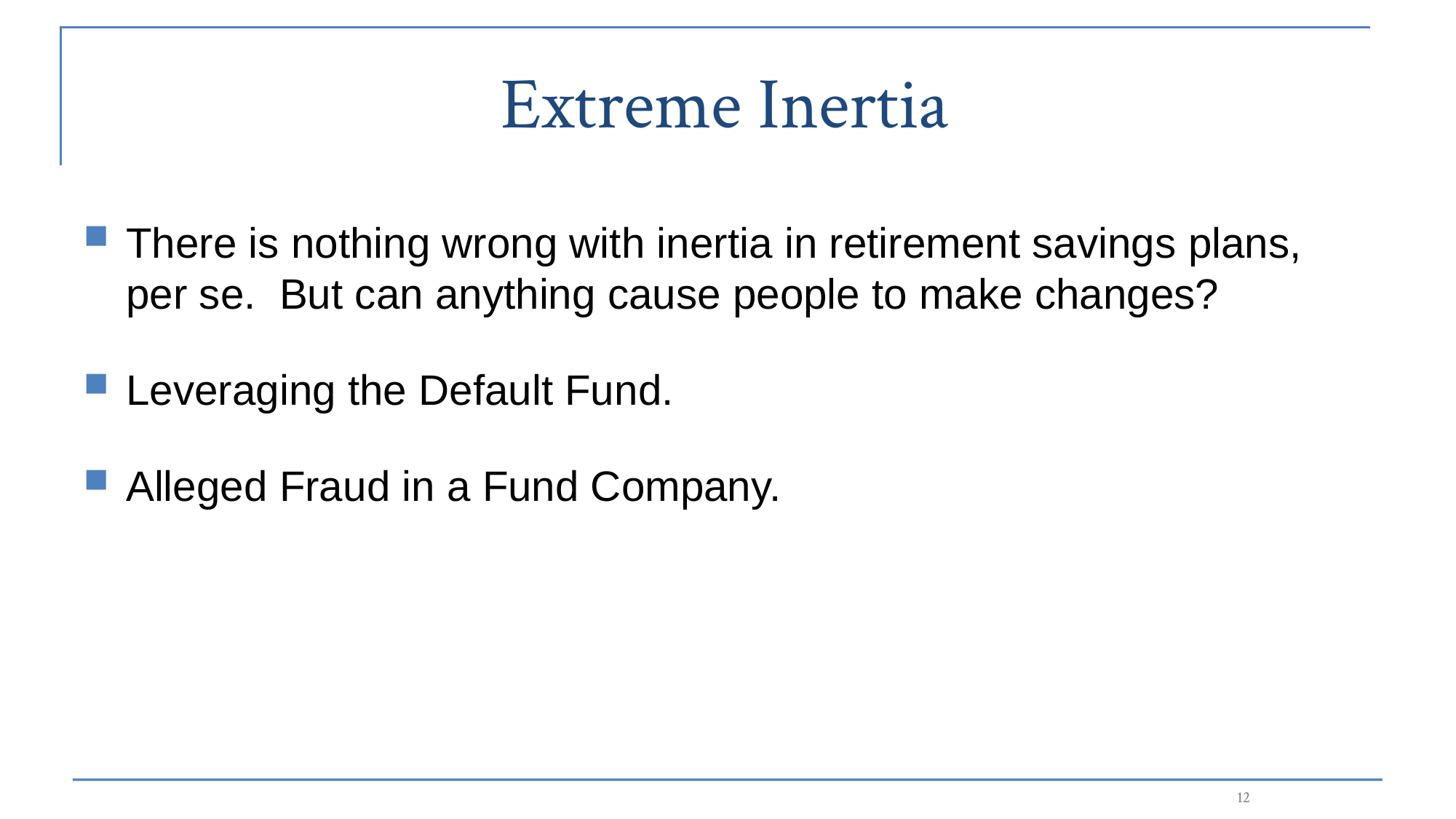

# Extreme Inertia
There is nothing wrong with inertia in retirement savings plans, per se.  But can anything cause people to make changes?
Leveraging the Default Fund.
Alleged Fraud in a Fund Company.